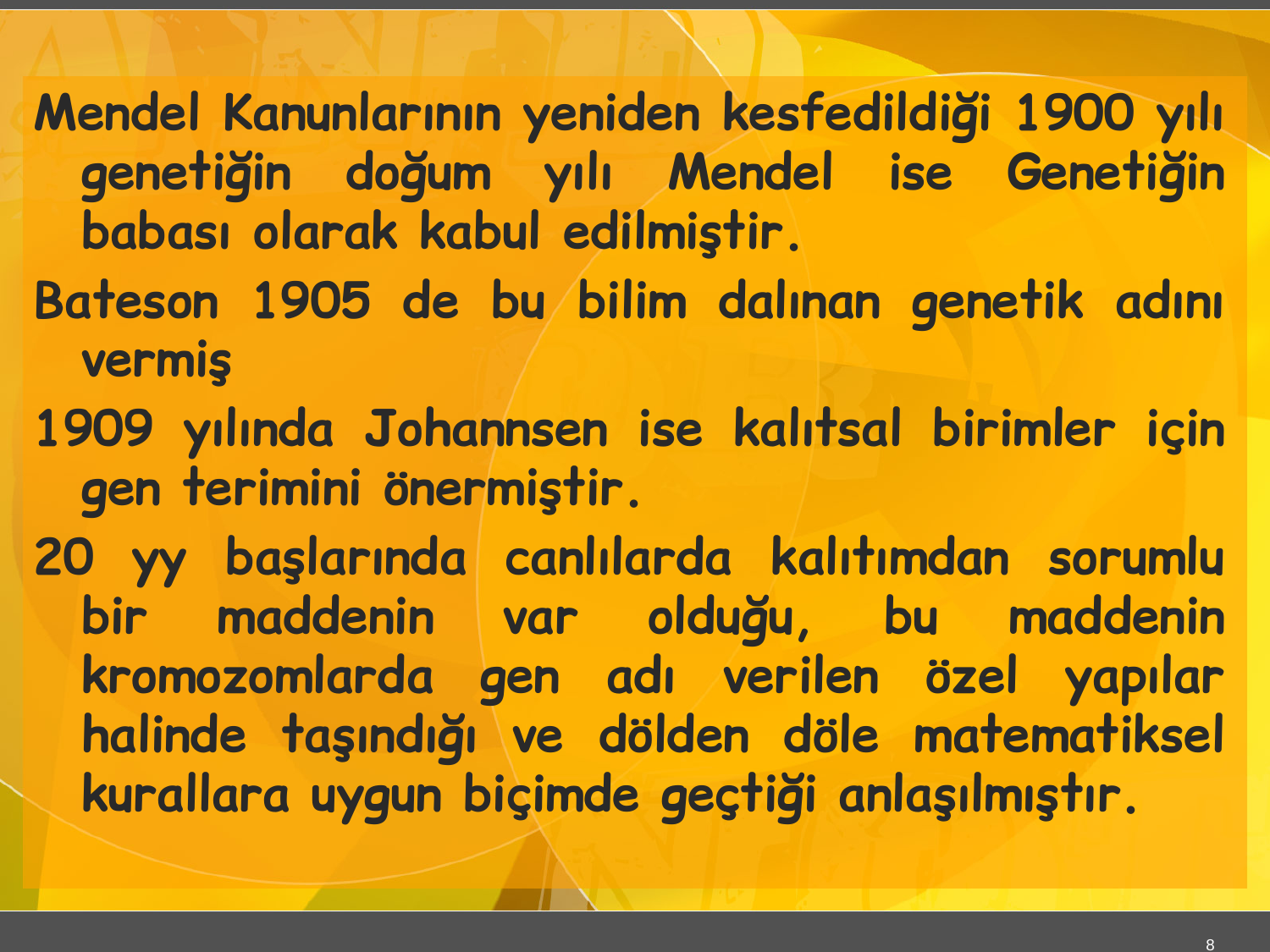

Mendel Kanunlarının yeniden kesfedildiği 1900 yılı genetiğin doğum yılı Mendel ise Genetiğin babası olarak kabul edilmiştir.
Bateson 1905 de bu bilim dalınan genetik adını vermiş
1909 yılında Johannsen ise kalıtsal birimler için gen terimini önermiştir.
20 yy başlarında canlılarda kalıtımdan sorumlu bir maddenin var olduğu, bu maddenin kromozomlarda gen adı verilen özel yapılar halinde taşındığı ve dölden döle matematiksel kurallara uygun biçimde geçtiği anlaşılmıştır.
8